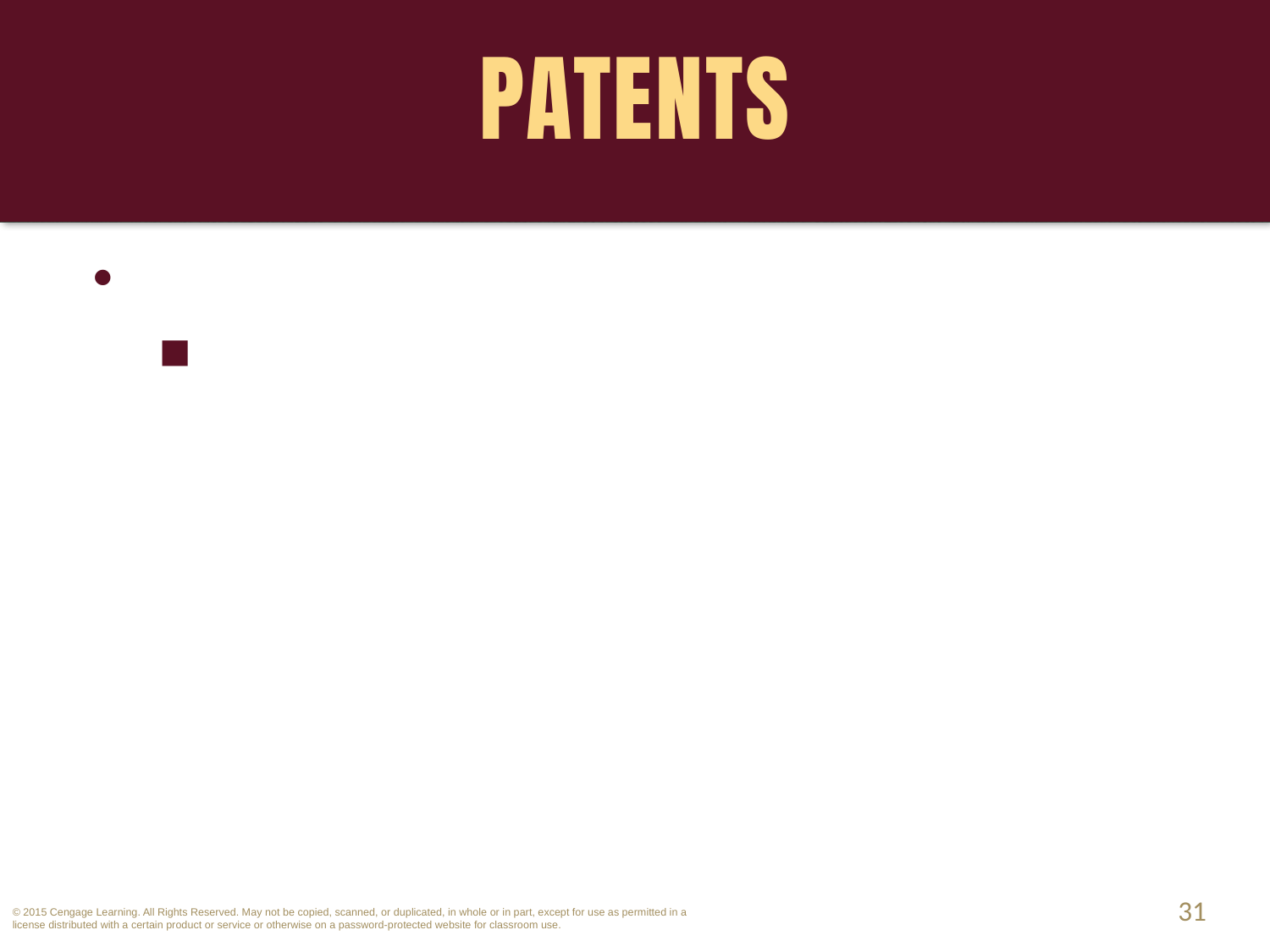

# Patents
Remedies.
In 2006, U.S. Supreme Court held that patent holders are not automatically entitled to an injunction against future infringing activities (see eBay, Inc. v. MercExchange, LLC).

31